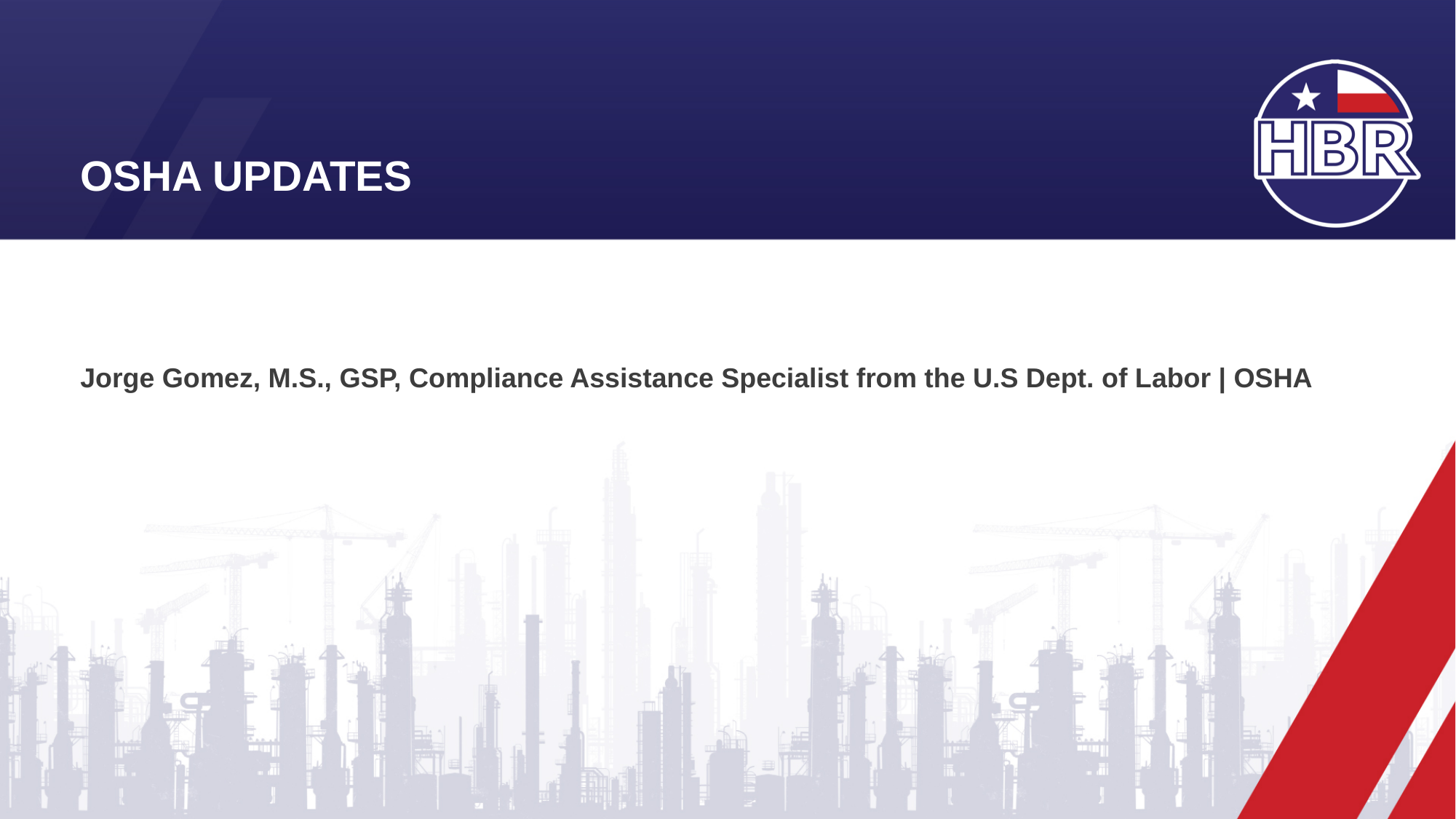

# OSHA Updates

Jorge Gomez, M.S., GSP, Compliance Assistance Specialist from the U.S Dept. of Labor | OSHA